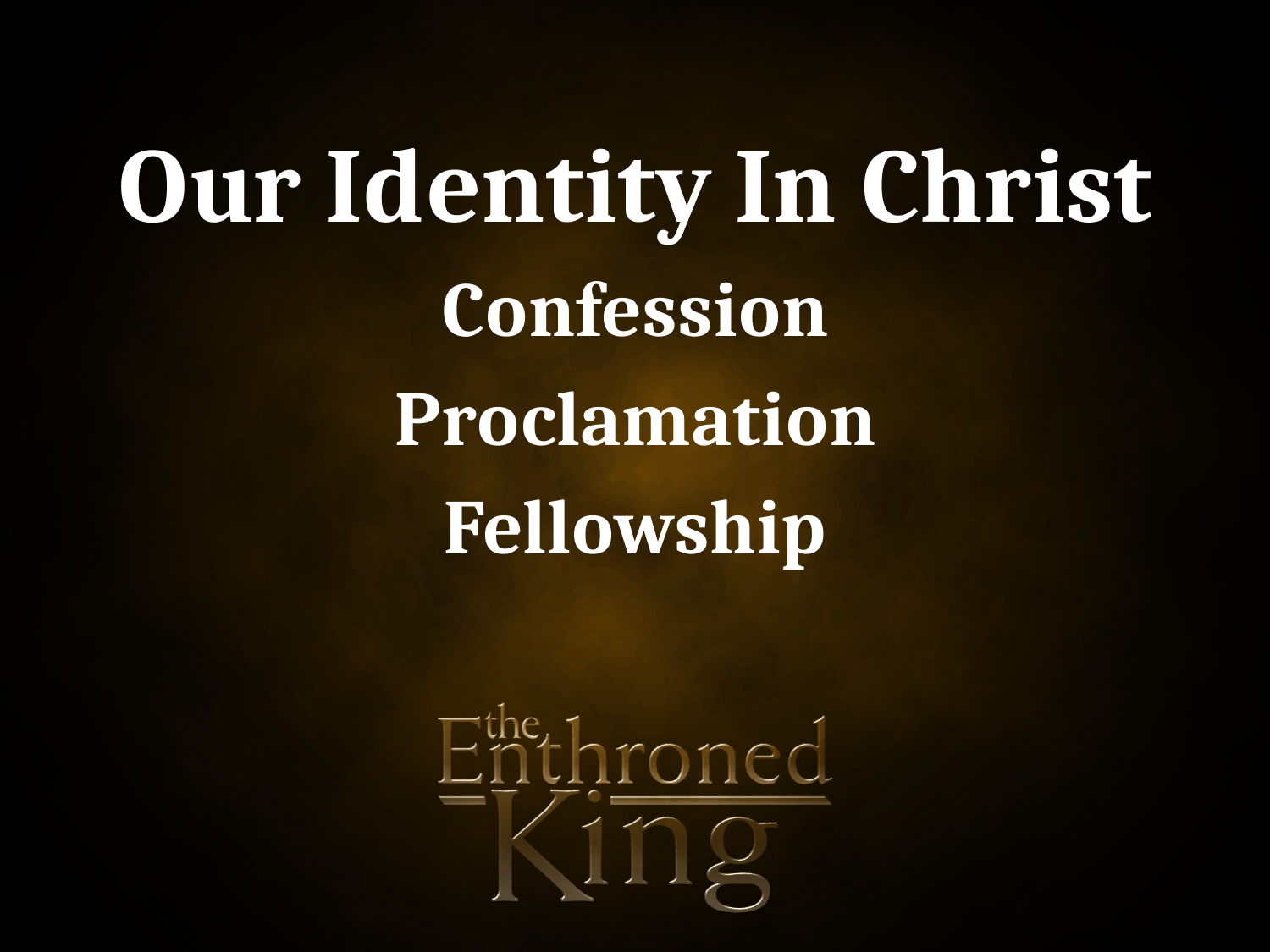

Our Identity In Christ
Confession
Proclamation
Fellowship